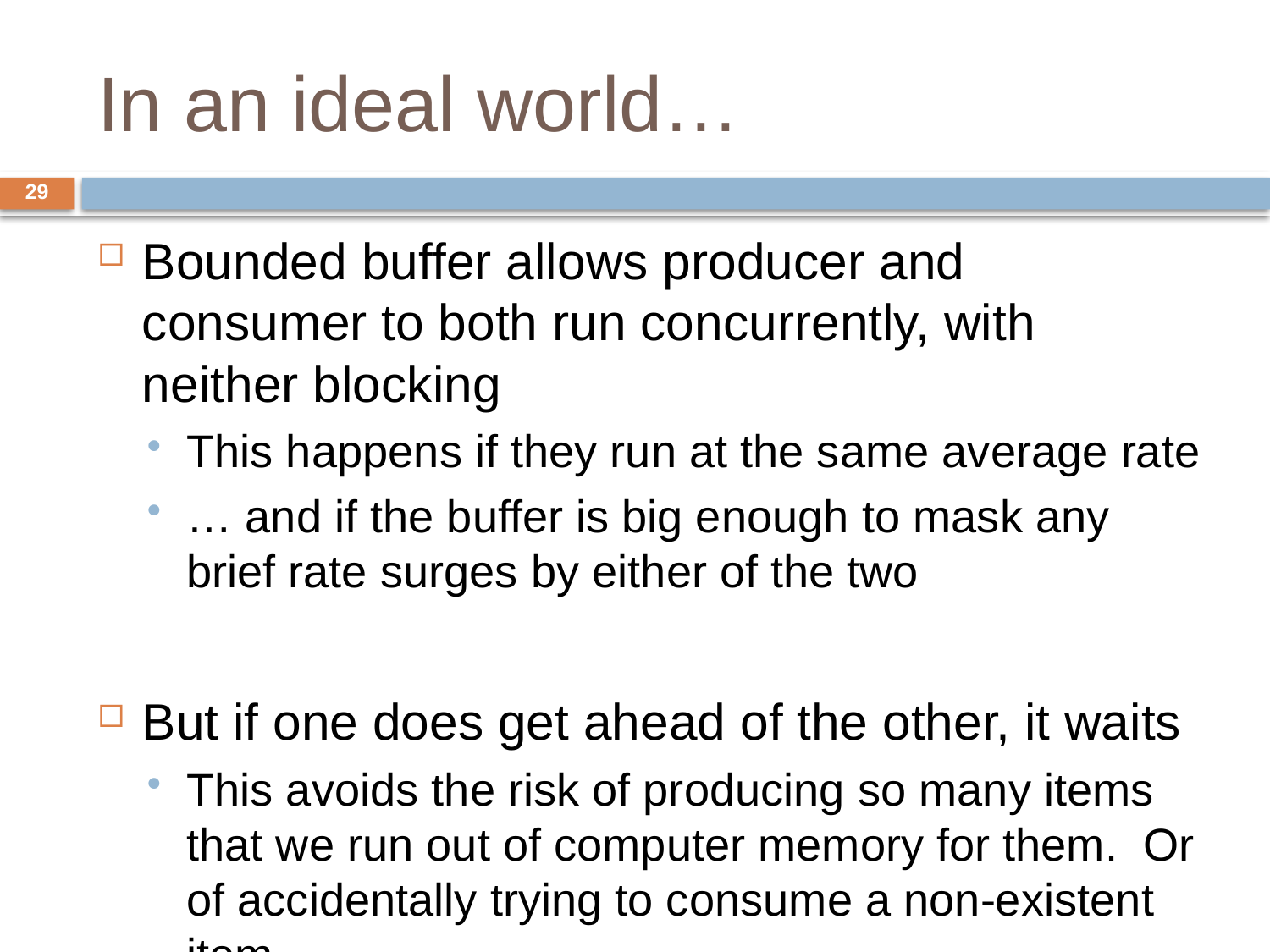

# In an ideal world…
29
Bounded buffer allows producer and consumer to both run concurrently, with neither blocking
This happens if they run at the same average rate
… and if the buffer is big enough to mask any brief rate surges by either of the two

But if one does get ahead of the other, it waits
This avoids the risk of producing so many items that we run out of computer memory for them.  Or of accidentally trying to consume a non-existent item.